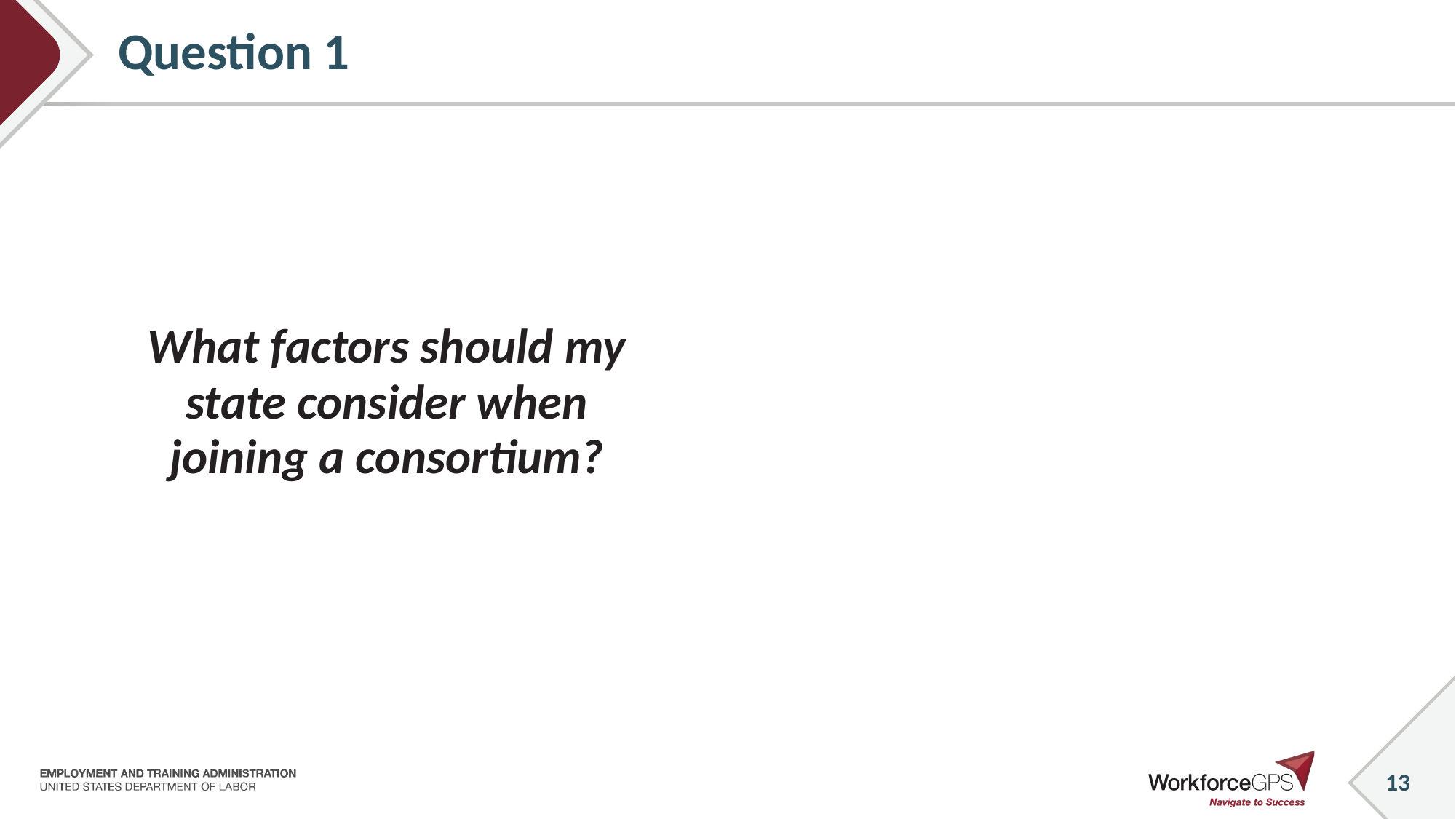

# Question 1
What factors should my state consider when joining a consortium?

13